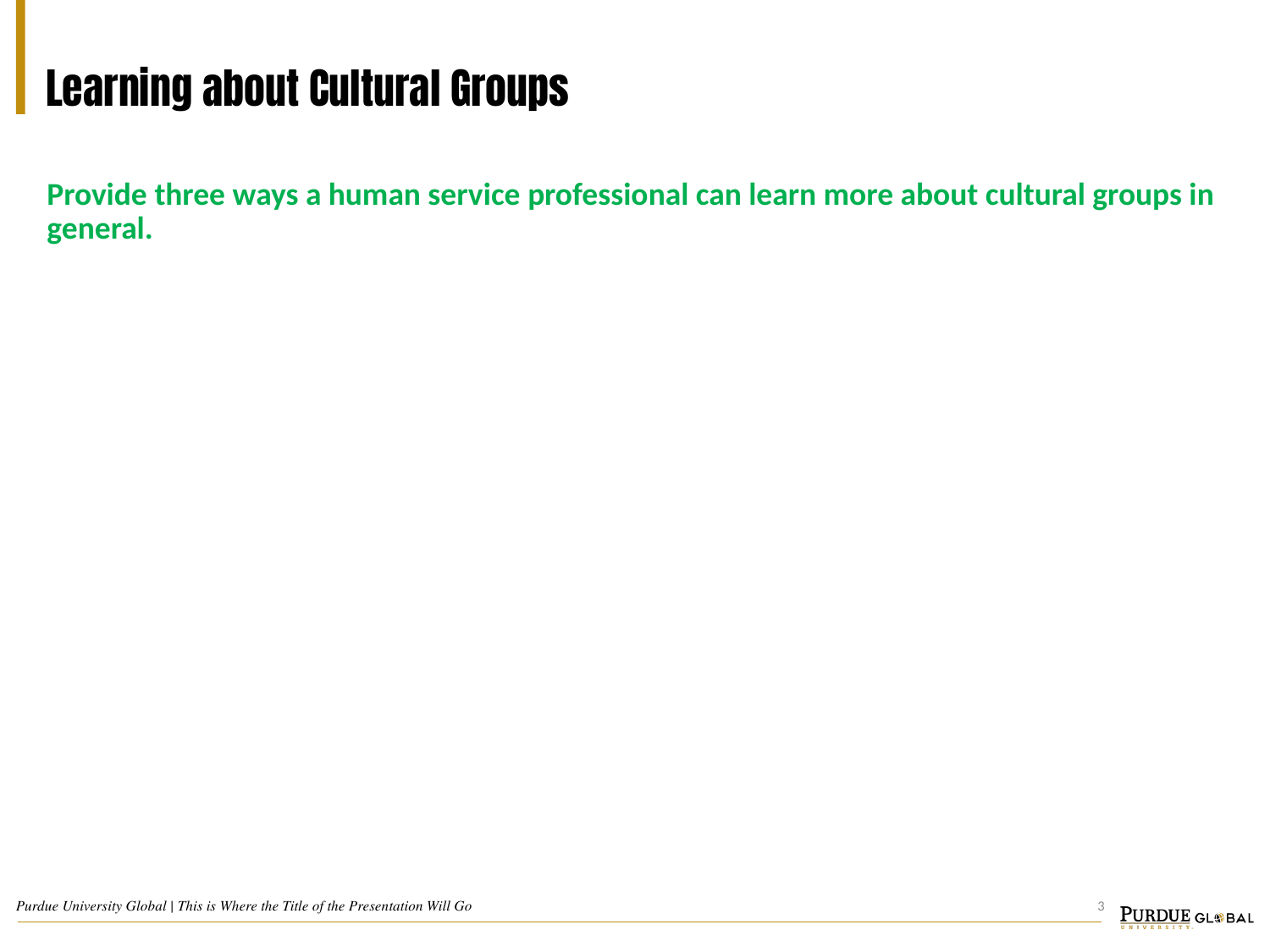

# Learning about Cultural Groups
Provide three ways a human service professional can learn more about cultural groups in general.
3
Purdue University Global | This is Where the Title of the Presentation Will Go